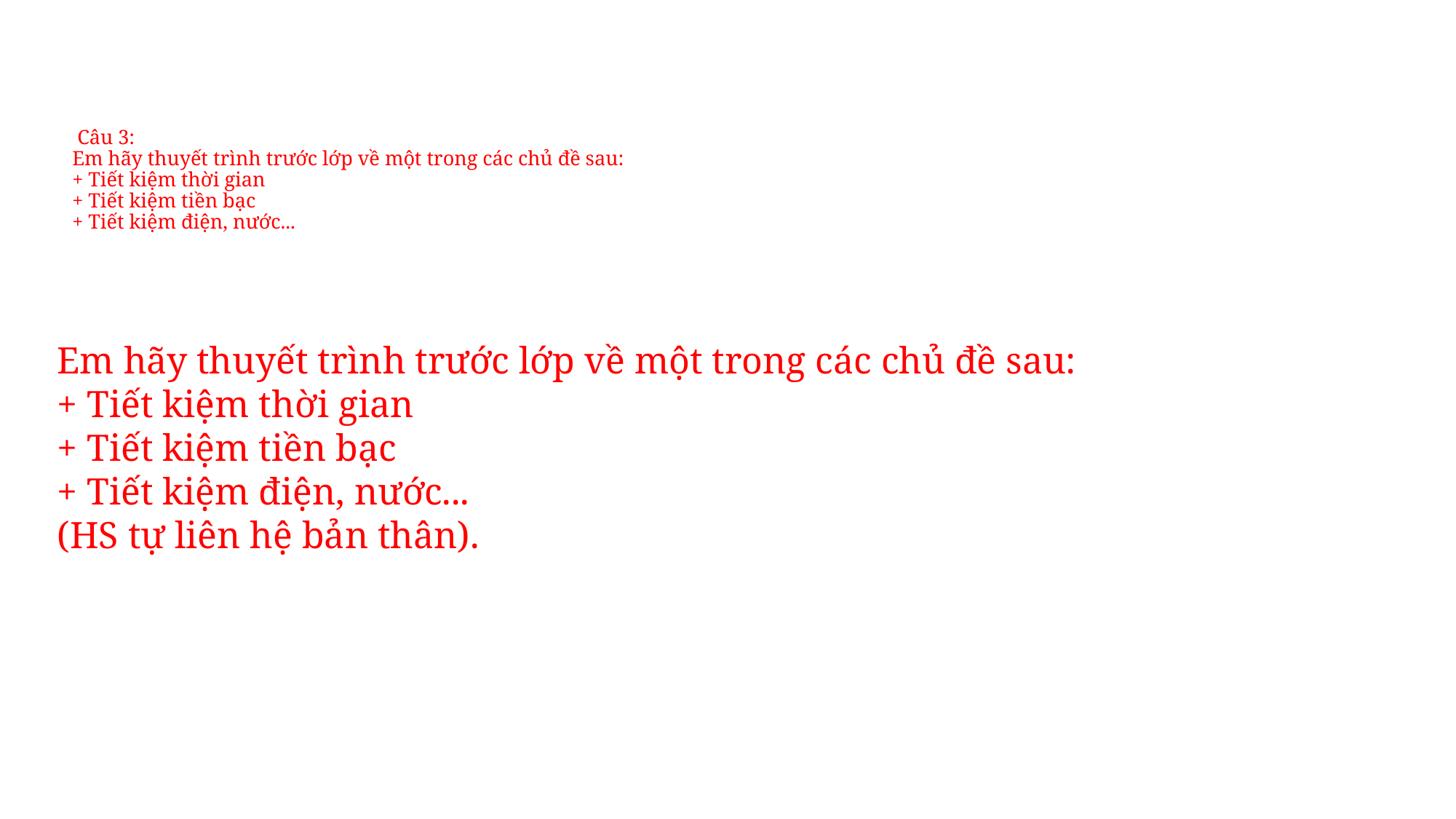

# Câu 3: Em hãy thuyết trình trước lớp về một trong các chủ đề sau: + Tiết kiệm thời gian + Tiết kiệm tiền bạc + Tiết kiệm điện, nước...
Em hãy thuyết trình trước lớp về một trong các chủ đề sau:
+ Tiết kiệm thời gian
+ Tiết kiệm tiền bạc
+ Tiết kiệm điện, nước...
(HS tự liên hệ bản thân).